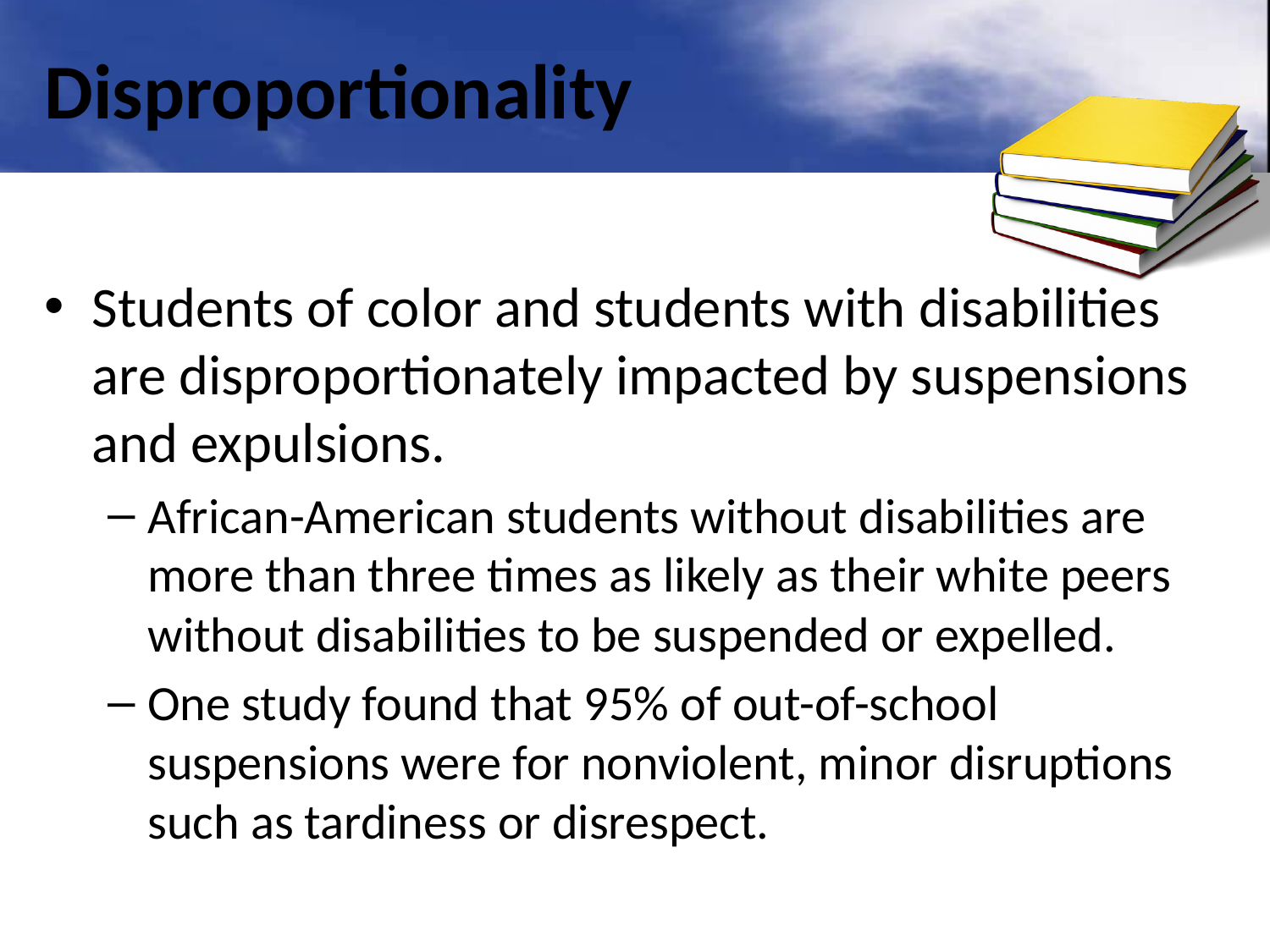

# Disproportionality
Students of color and students with disabilities are disproportionately impacted by suspensions and expulsions.
African-American students without disabilities are more than three times as likely as their white peers without disabilities to be suspended or expelled.
One study found that 95% of out-of-school suspensions were for nonviolent, minor disruptions such as tardiness or disrespect.